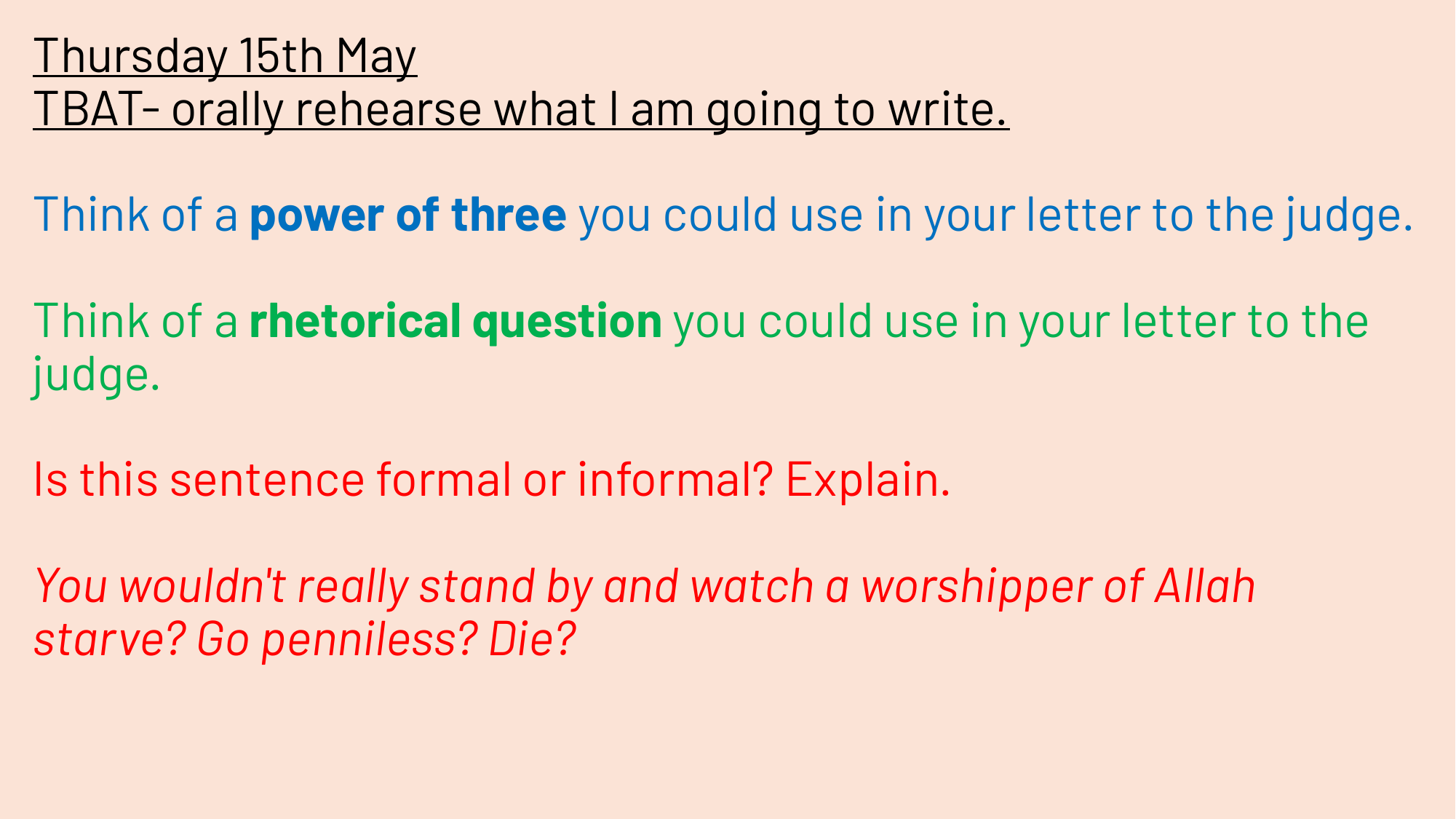

# Thursday 15th May TBAT- orally rehearse what I am going to write. Think of a power of three you could use in your letter to the judge. Think of a rhetorical question you could use in your letter to the judge. Is this sentence formal or informal? Explain. You wouldn't really stand by and watch a worshipper of Allah starve? Go penniless? Die?